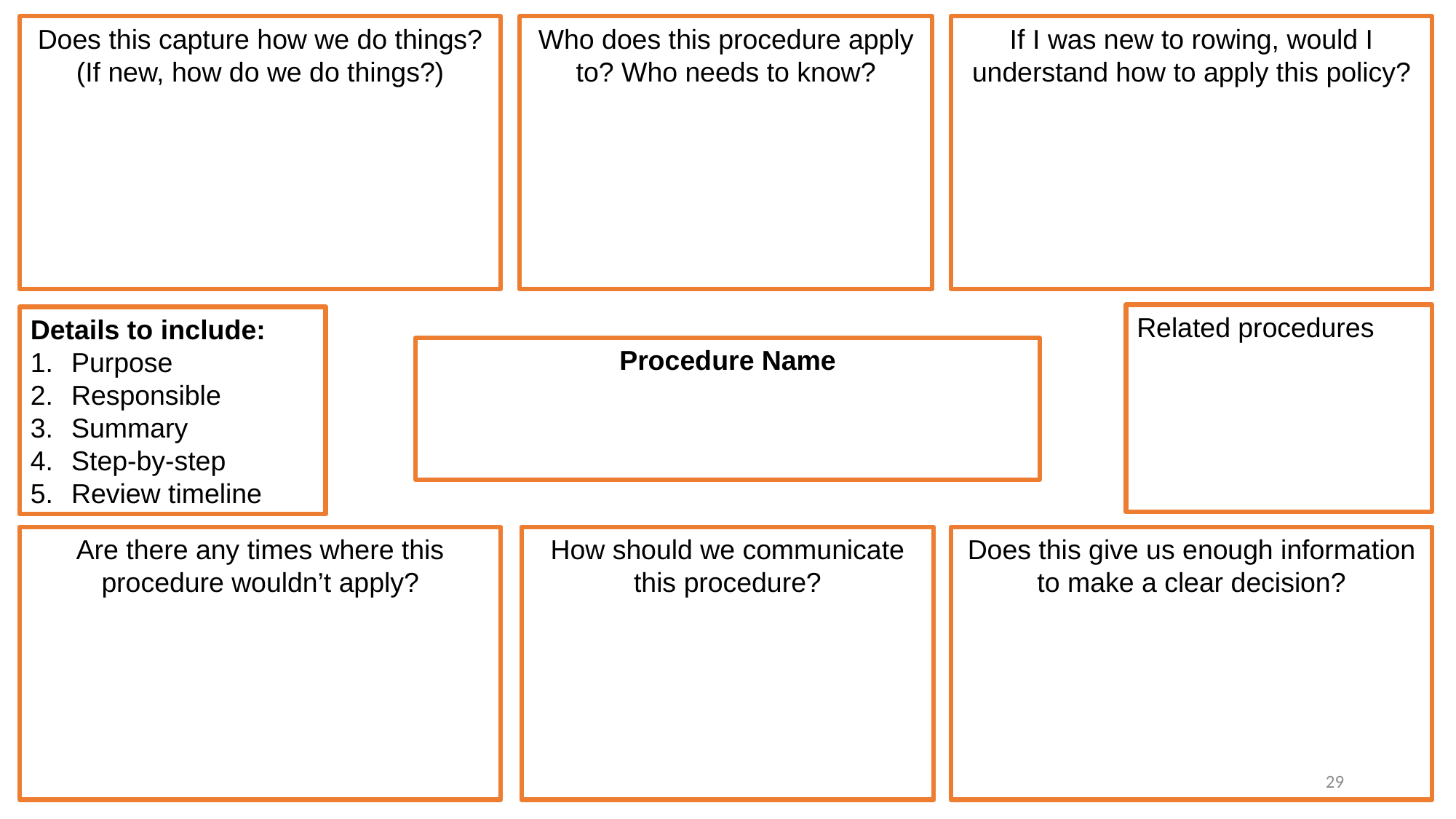

Does this capture how we do things? (If new, how do we do things?)

Who does this procedure apply to? Who needs to know?

If I was new to rowing, would I understand how to apply this policy?

Related procedures

Details to include:
Purpose
Responsible
Summary
Step-by-step
Review timeline
Procedure Name

Are there any times where this procedure wouldn’t apply?

How should we communicate this procedure?

Does this give us enough information to make a clear decision?

29